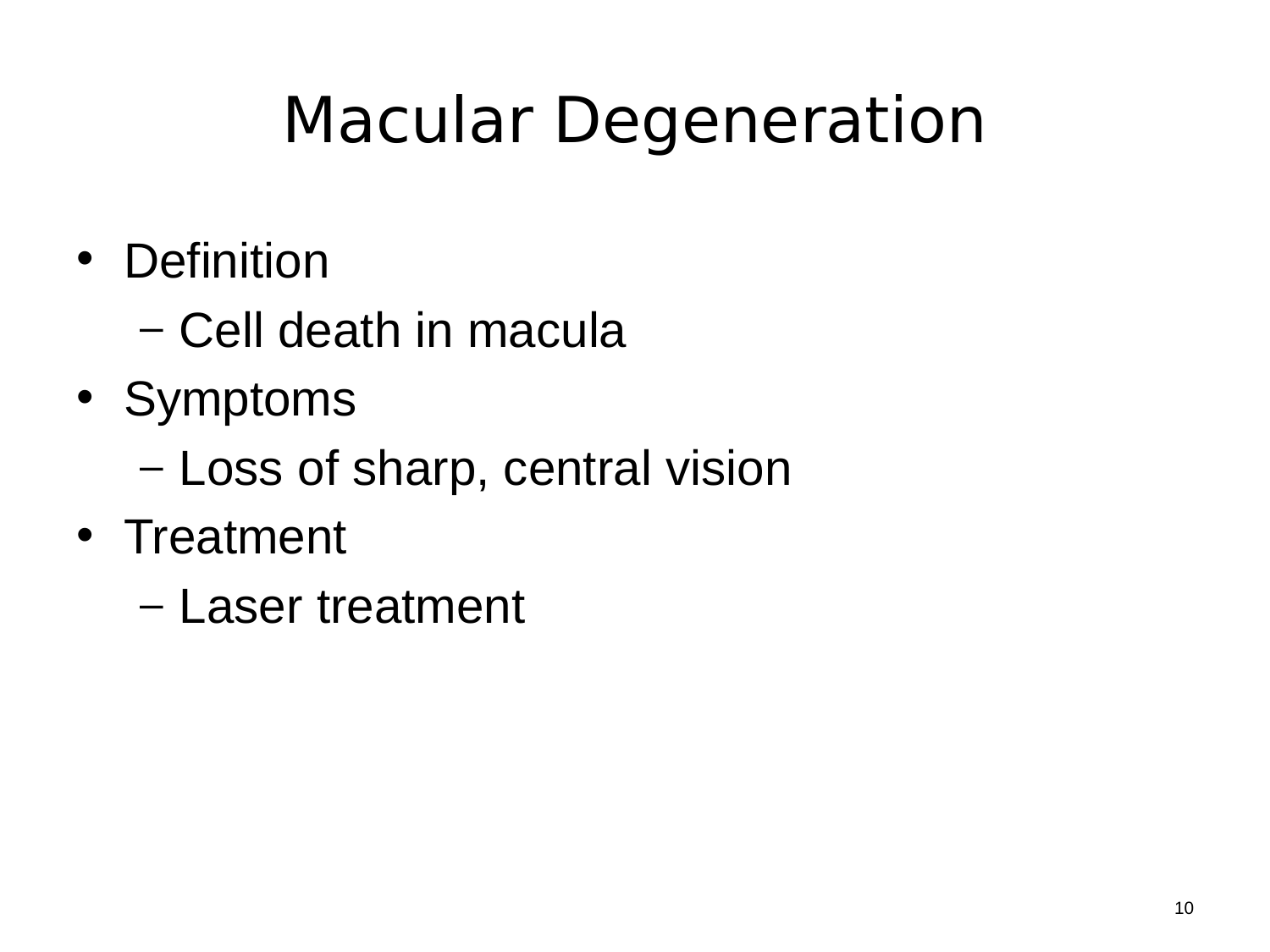

# Macular Degeneration
Definition
Cell death in macula
Symptoms
Loss of sharp, central vision
Treatment
Laser treatment
10